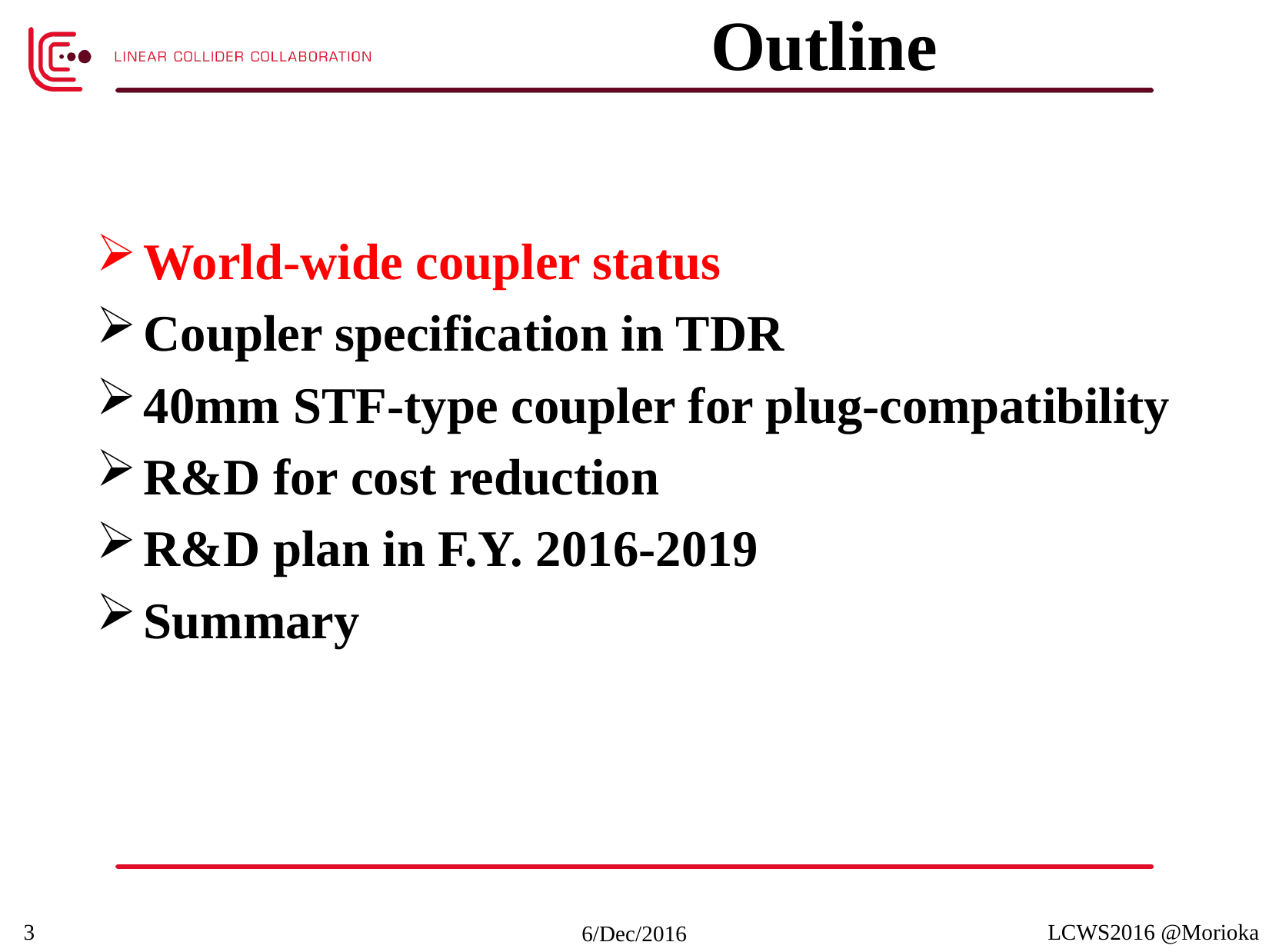

# Outline
World-wide coupler status
Coupler specification in TDR
40mm STF-type coupler for plug-compatibility
R&D for cost reduction
R&D plan in F.Y. 2016-2019
Summary
3
LCWS2016 @Morioka
6/Dec/2016